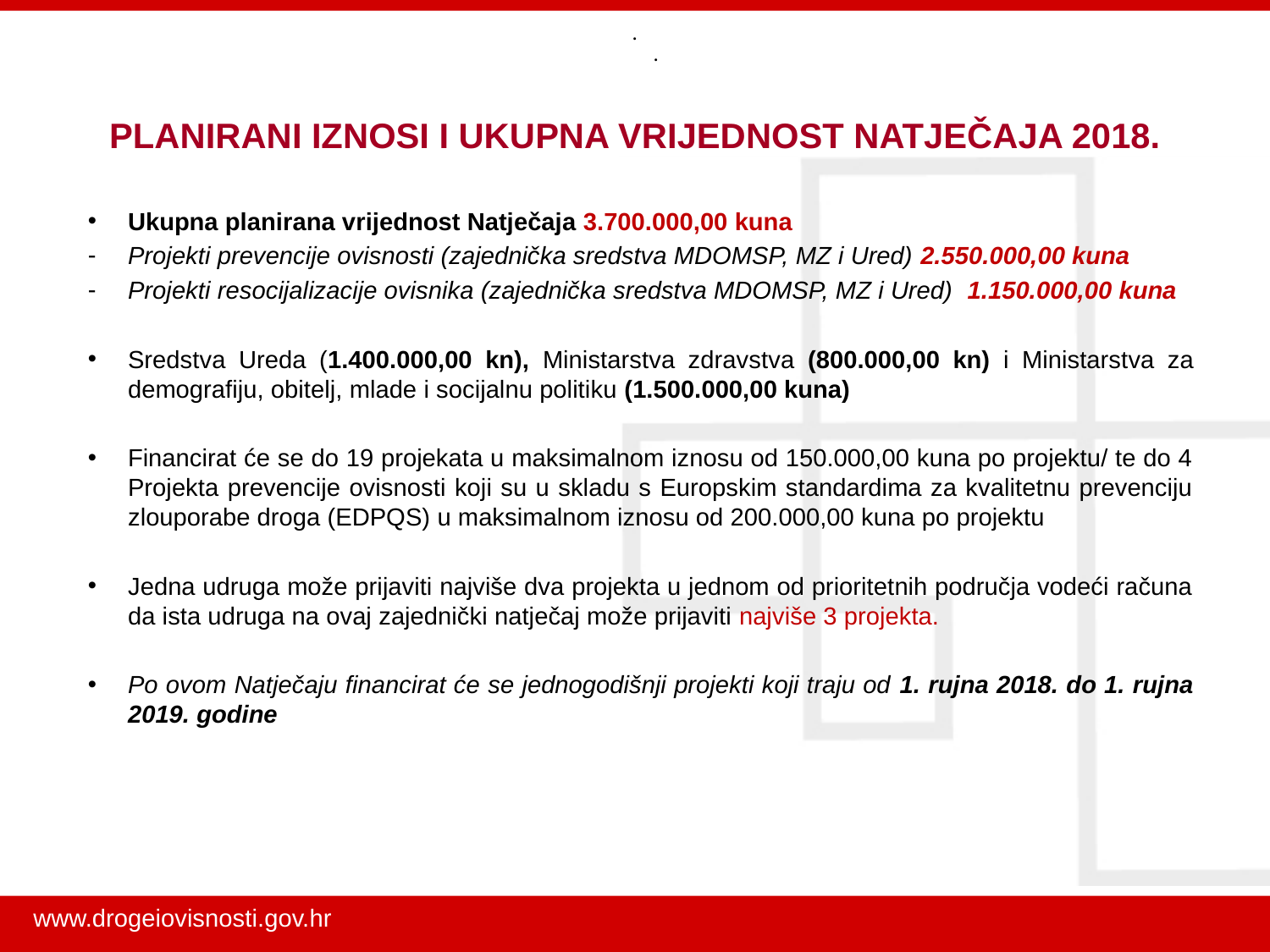

.
.
# PLANIRANI IZNOSI I UKUPNA VRIJEDNOST NATJEČAJA 2018.

Ukupna planirana vrijednost Natječaja 3.700.000,00 kuna
Projekti prevencije ovisnosti (zajednička sredstva MDOMSP, MZ i Ured) 2.550.000,00 kuna
Projekti resocijalizacije ovisnika (zajednička sredstva MDOMSP, MZ i Ured)  1.150.000,00 kuna

Sredstva Ureda (1.400.000,00 kn), Ministarstva zdravstva (800.000,00 kn) i Ministarstva za demografiju, obitelj, mlade i socijalnu politiku (1.500.000,00 kuna)

Financirat će se do 19 projekata u maksimalnom iznosu od 150.000,00 kuna po projektu/ te do 4 Projekta prevencije ovisnosti koji su u skladu s Europskim standardima za kvalitetnu prevenciju zlouporabe droga (EDPQS) u maksimalnom iznosu od 200.000,00 kuna po projektu

Jedna udruga može prijaviti najviše dva projekta u jednom od prioritetnih područja vodeći računa da ista udruga na ovaj zajednički natječaj može prijaviti najviše 3 projekta.

Po ovom Natječaju financirat će se jednogodišnji projekti koji traju od 1. rujna 2018. do 1. rujna 2019. godine

.